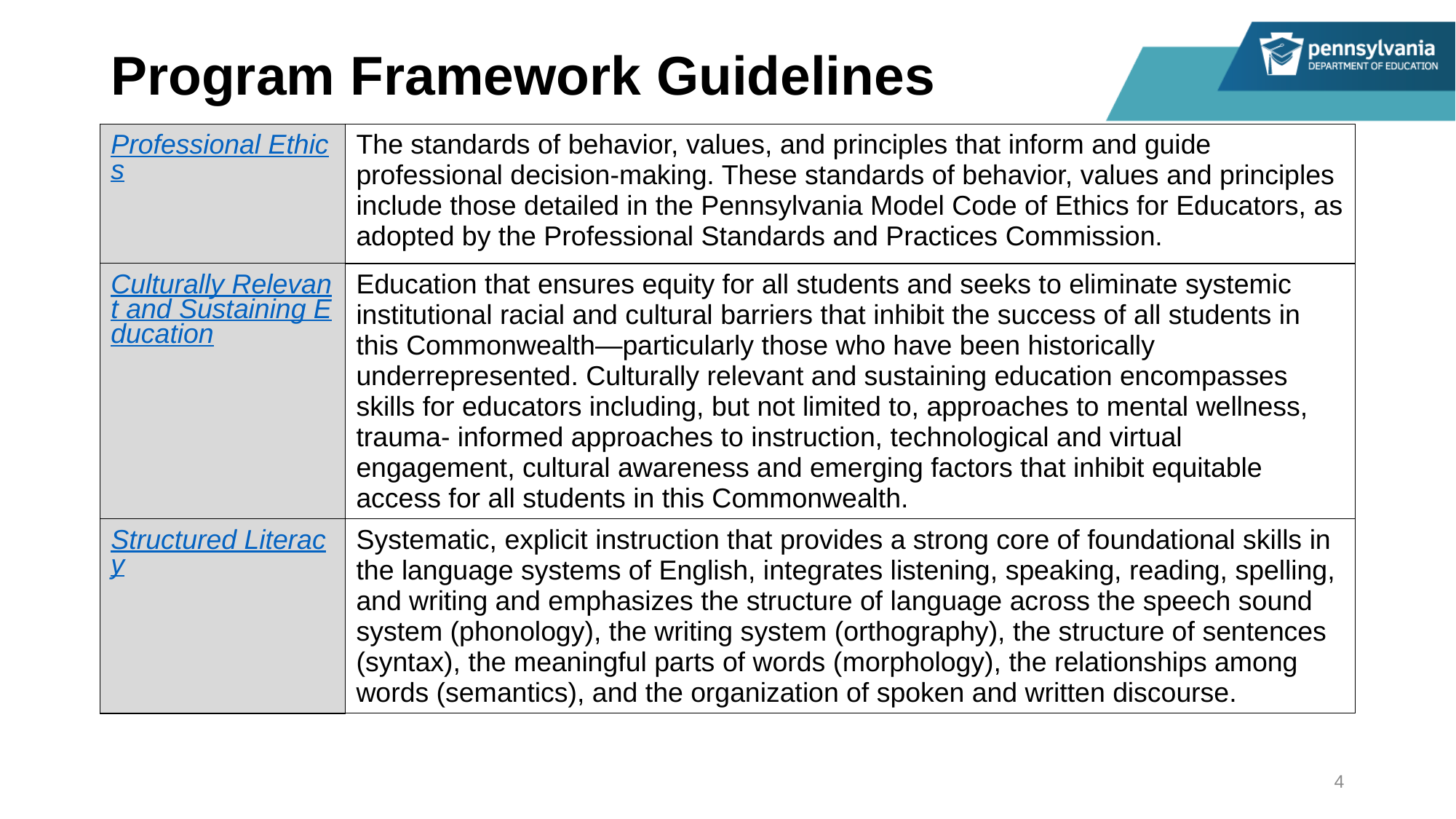

# Program Framework Guidelines
| Professional Ethics | The standards of behavior, values, and principles that inform and guide professional decision-making. These standards of behavior, values and principles include those detailed in the Pennsylvania Model Code of Ethics for Educators, as adopted by the Professional Standards and Practices Commission. |
| --- | --- |
| Culturally Relevant and Sustaining Education | Education that ensures equity for all students and seeks to eliminate systemic institutional racial and cultural barriers that inhibit the success of all students in this Commonwealth—particularly those who have been historically underrepresented. Culturally relevant and sustaining education encompasses skills for educators including, but not limited to, approaches to mental wellness, trauma- informed approaches to instruction, technological and virtual engagement, cultural awareness and emerging factors that inhibit equitable access for all students in this Commonwealth. |
| Structured Literacy | Systematic, explicit instruction that provides a strong core of foundational skills in the language systems of English, integrates listening, speaking, reading, spelling, and writing and emphasizes the structure of language across the speech sound system (phonology), the writing system (orthography), the structure of sentences (syntax), the meaningful parts of words (morphology), the relationships among words (semantics), and the organization of spoken and written discourse. |
4